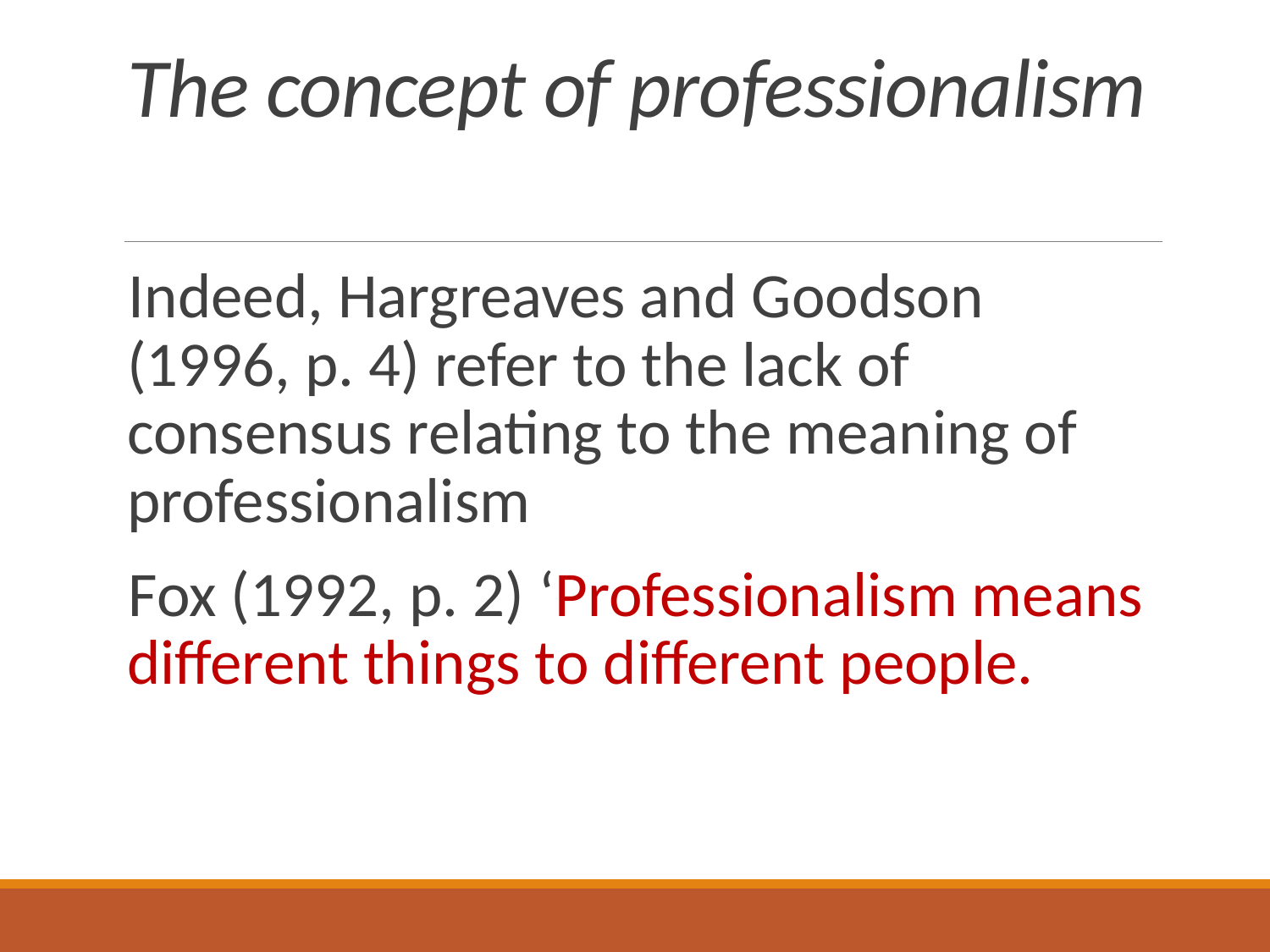

# The concept of professionalism
Indeed, Hargreaves and Goodson (1996, p. 4) refer to the lack of consensus relating to the meaning of professionalism
Fox (1992, p. 2) ‘Professionalism means different things to different people.